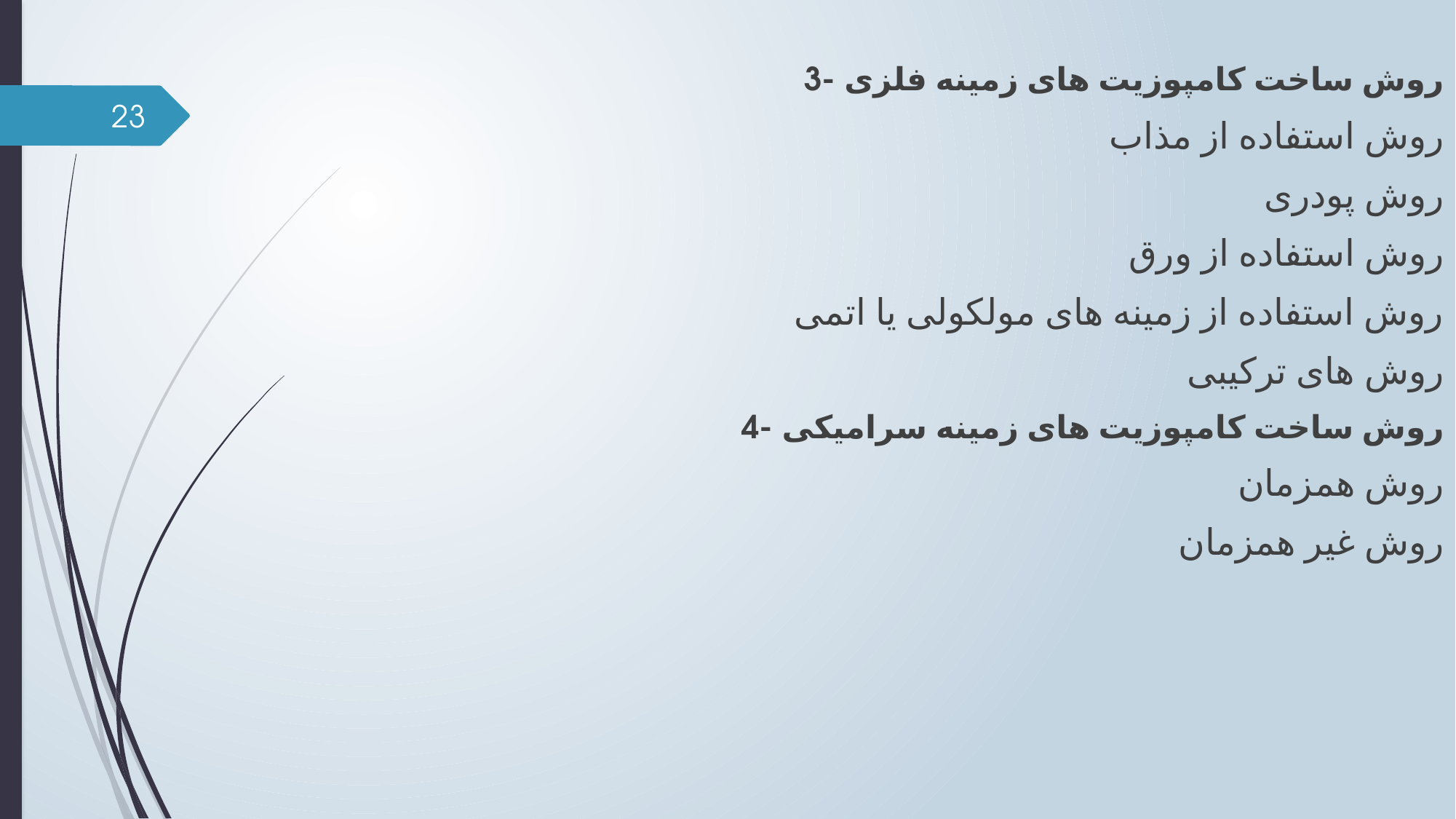

3- روش ساخت کامپوزیت های زمینه فلزی
روش استفاده از مذاب
روش پودری
روش استفاده از ورق
روش استفاده از زمینه های مولکولی یا اتمی
روش های ترکیبی
4- روش ساخت کامپوزیت های زمینه سرامیکی
روش همزمان
روش غیر همزمان

23